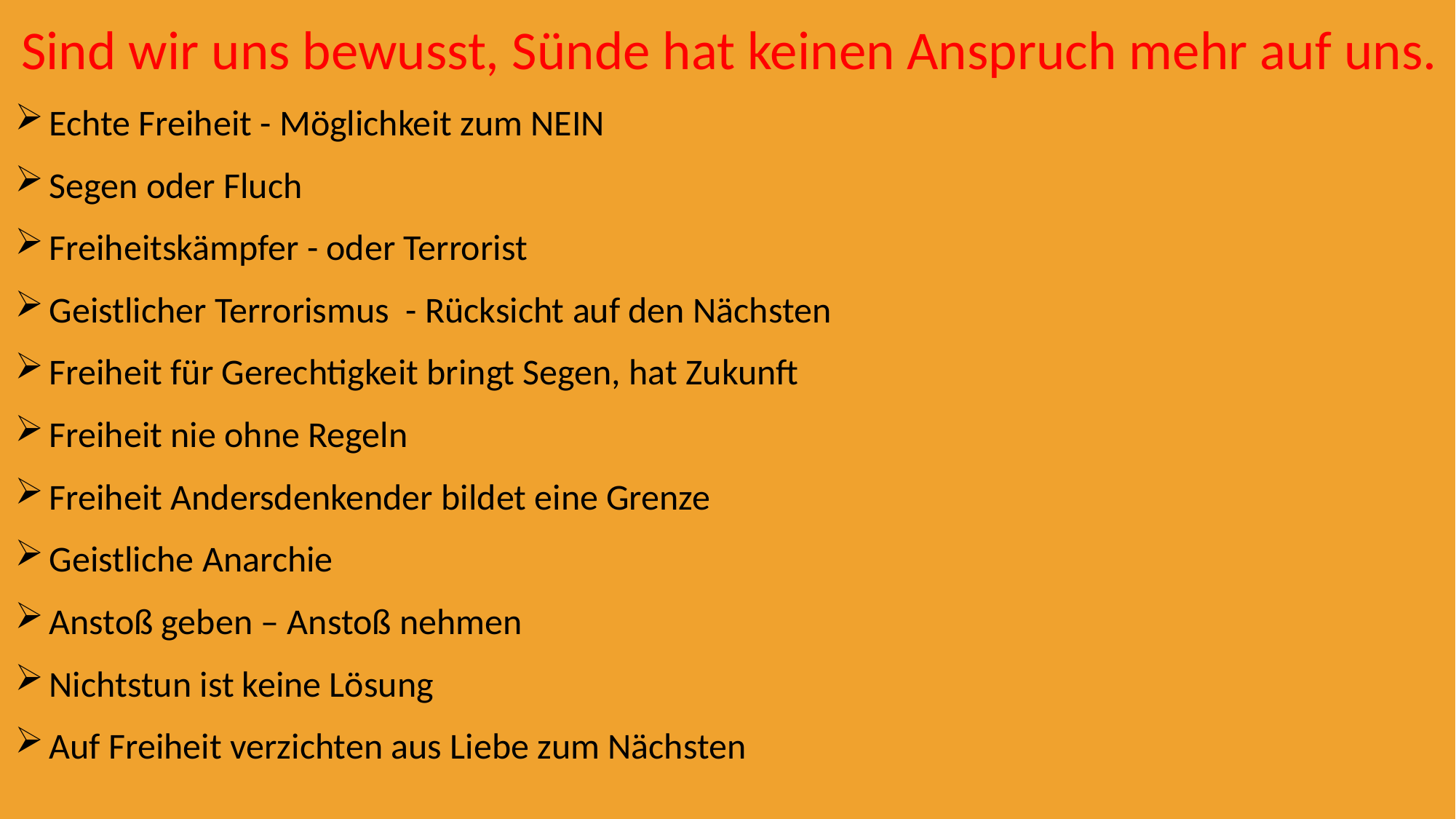

Sind wir uns bewusst, Sünde hat keinen Anspruch mehr auf uns.
Echte Freiheit - Möglichkeit zum NEIN
Segen oder Fluch
Freiheitskämpfer - oder Terrorist
Geistlicher Terrorismus  - Rücksicht auf den Nächsten
Freiheit für Gerechtigkeit bringt Segen, hat Zukunft
Freiheit nie ohne Regeln
Freiheit Andersdenkender bildet eine Grenze
Geistliche Anarchie
Anstoß geben – Anstoß nehmen
Nichtstun ist keine Lösung
Auf Freiheit verzichten aus Liebe zum Nächsten